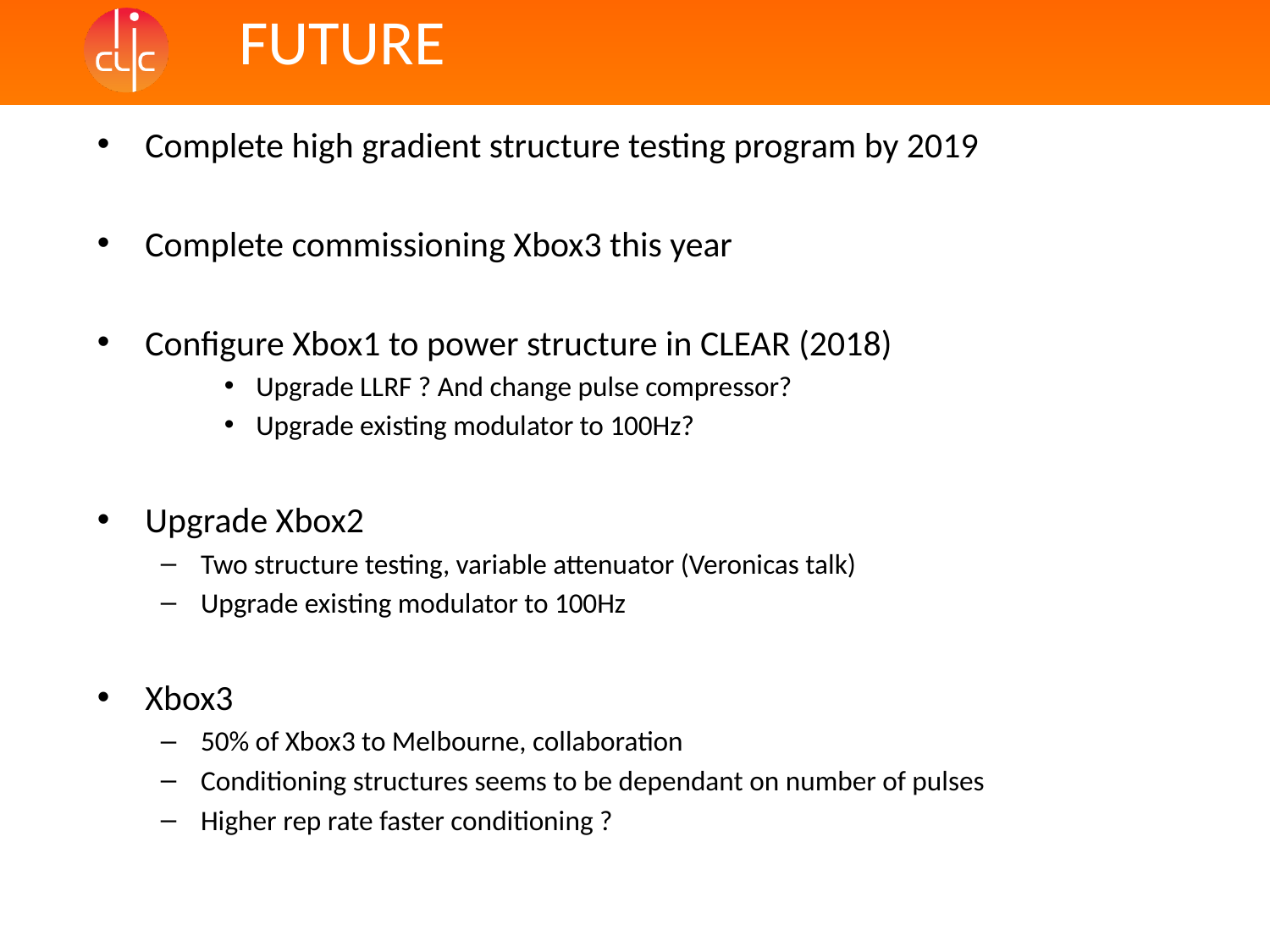

FUTURE
Complete high gradient structure testing program by 2019

Complete commissioning Xbox3 this year

Configure Xbox1 to power structure in CLEAR (2018)
Upgrade LLRF ? And change pulse compressor?
Upgrade existing modulator to 100Hz?

Upgrade Xbox2
Two structure testing, variable attenuator (Veronicas talk)
Upgrade existing modulator to 100Hz

Xbox3
50% of Xbox3 to Melbourne, collaboration
Conditioning structures seems to be dependant on number of pulses
Higher rep rate faster conditioning ?